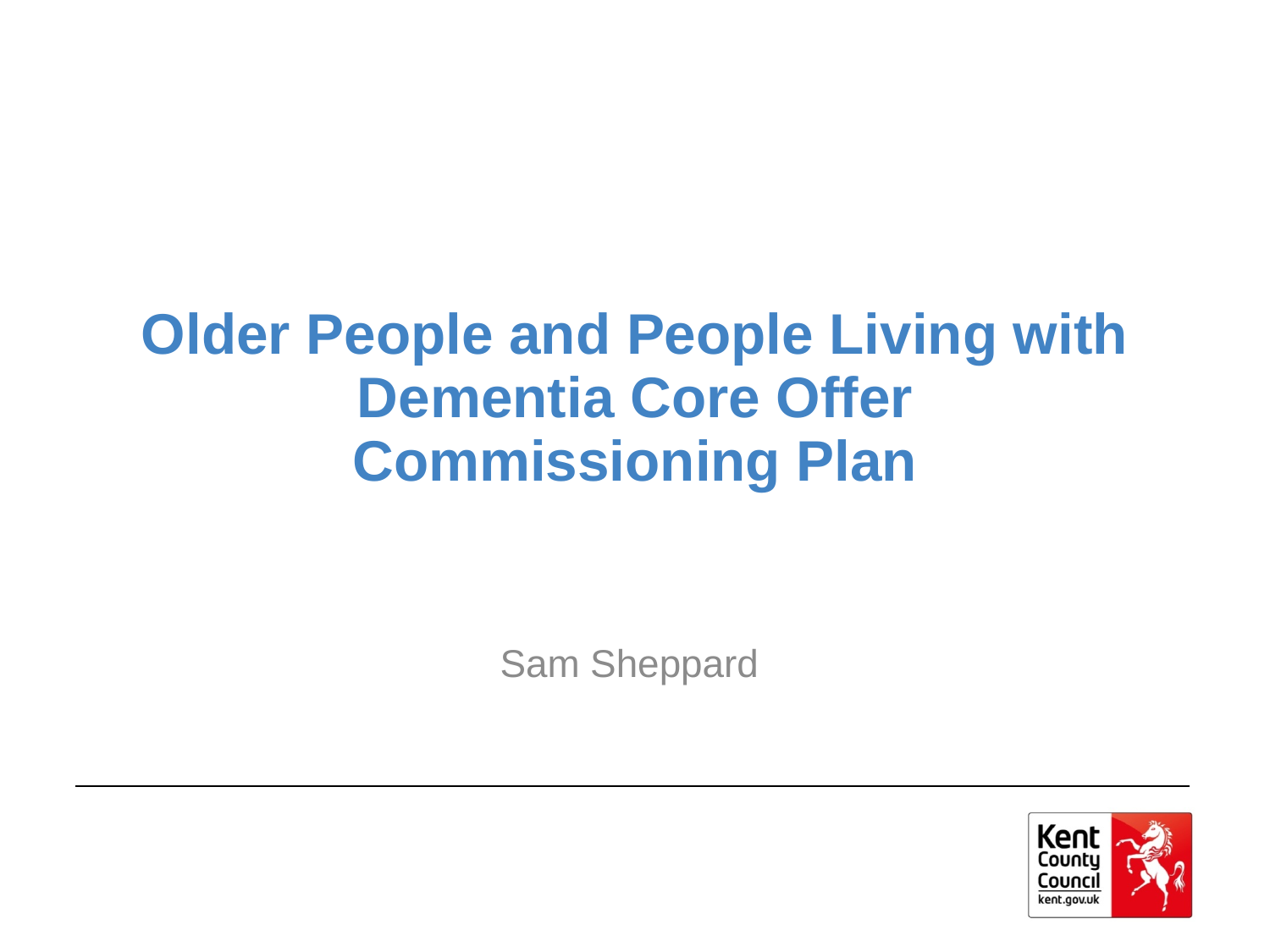

# Older People and People Living with Dementia Core Offer Commissioning Plan
Sam Sheppard